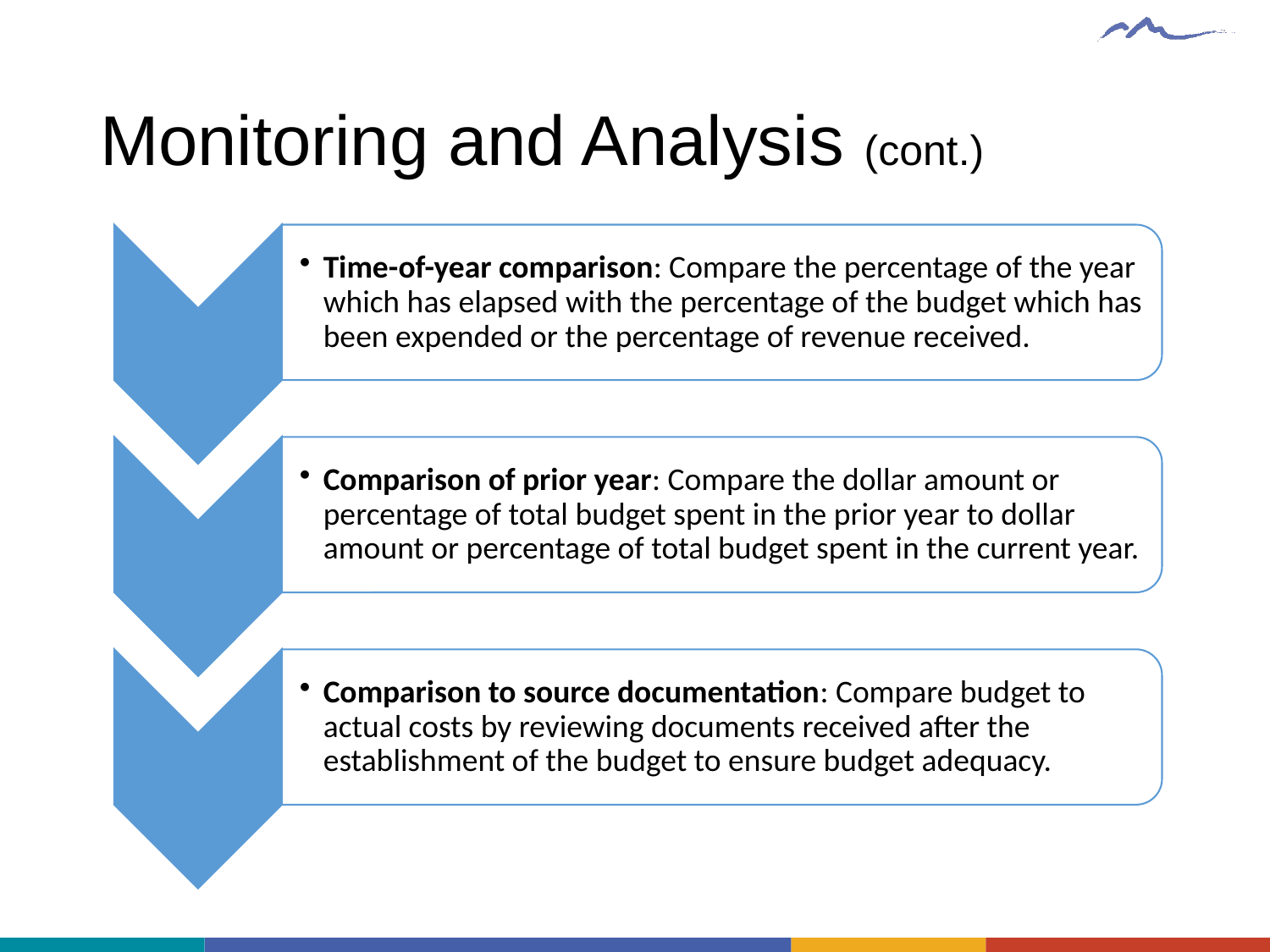

# Monitoring and Analysis (cont.)

Time-of-year comparison: Compare the percentage of the year which has elapsed with the percentage of the budget which has been expended or the percentage of revenue received.

Comparison of prior year: Compare the dollar amount or percentage of total budget spent in the prior year to dollar amount or percentage of total budget spent in the current year.

Comparison to source documentation: Compare budget to actual costs by reviewing documents received after the establishment of the budget to ensure budget adequacy.